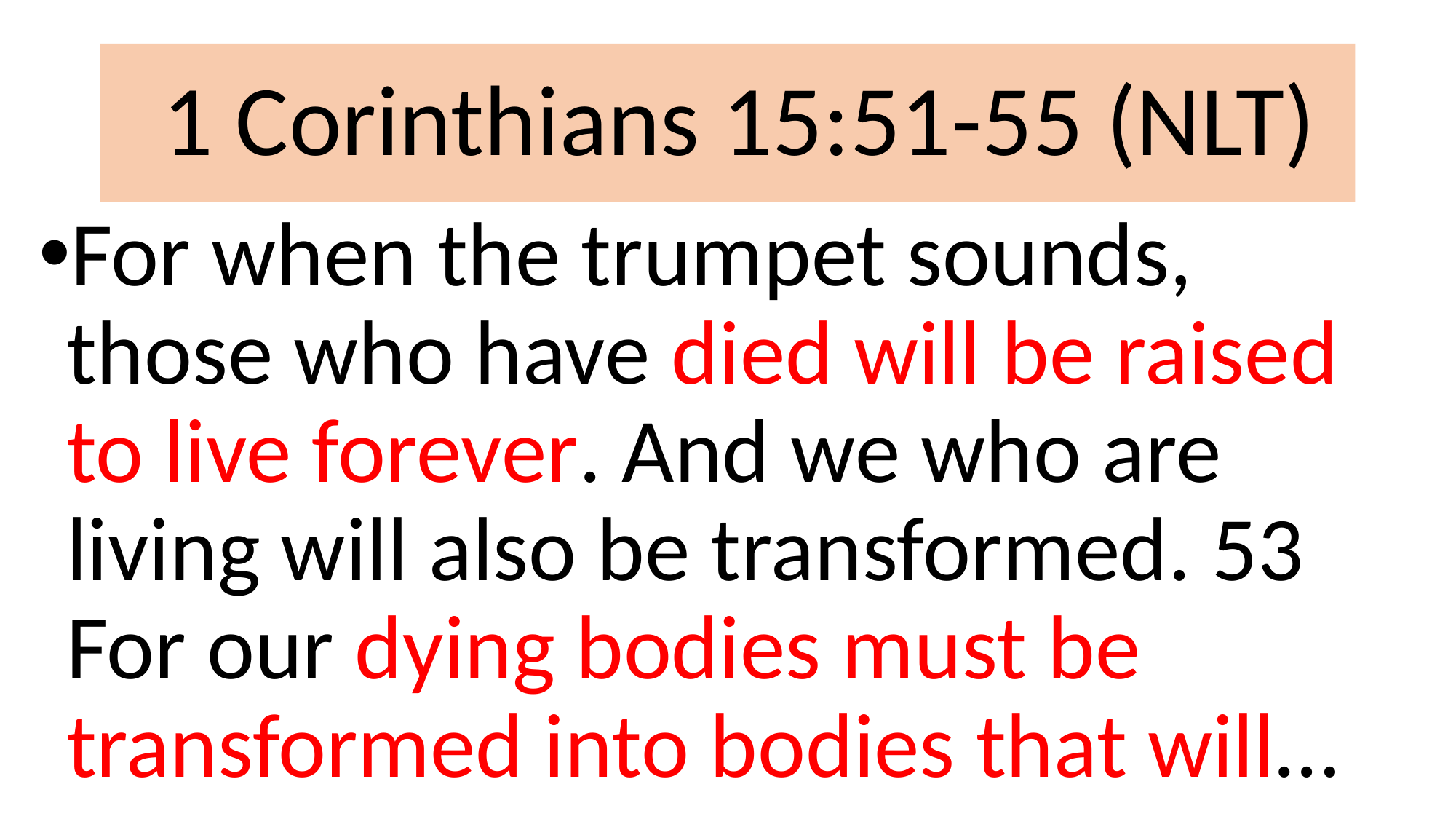

# 1 Corinthians 15:51-55 (NLT)
For when the trumpet sounds, those who have died will be raised to live forever. And we who are living will also be transformed. 53 For our dying bodies must be transformed into bodies that will…